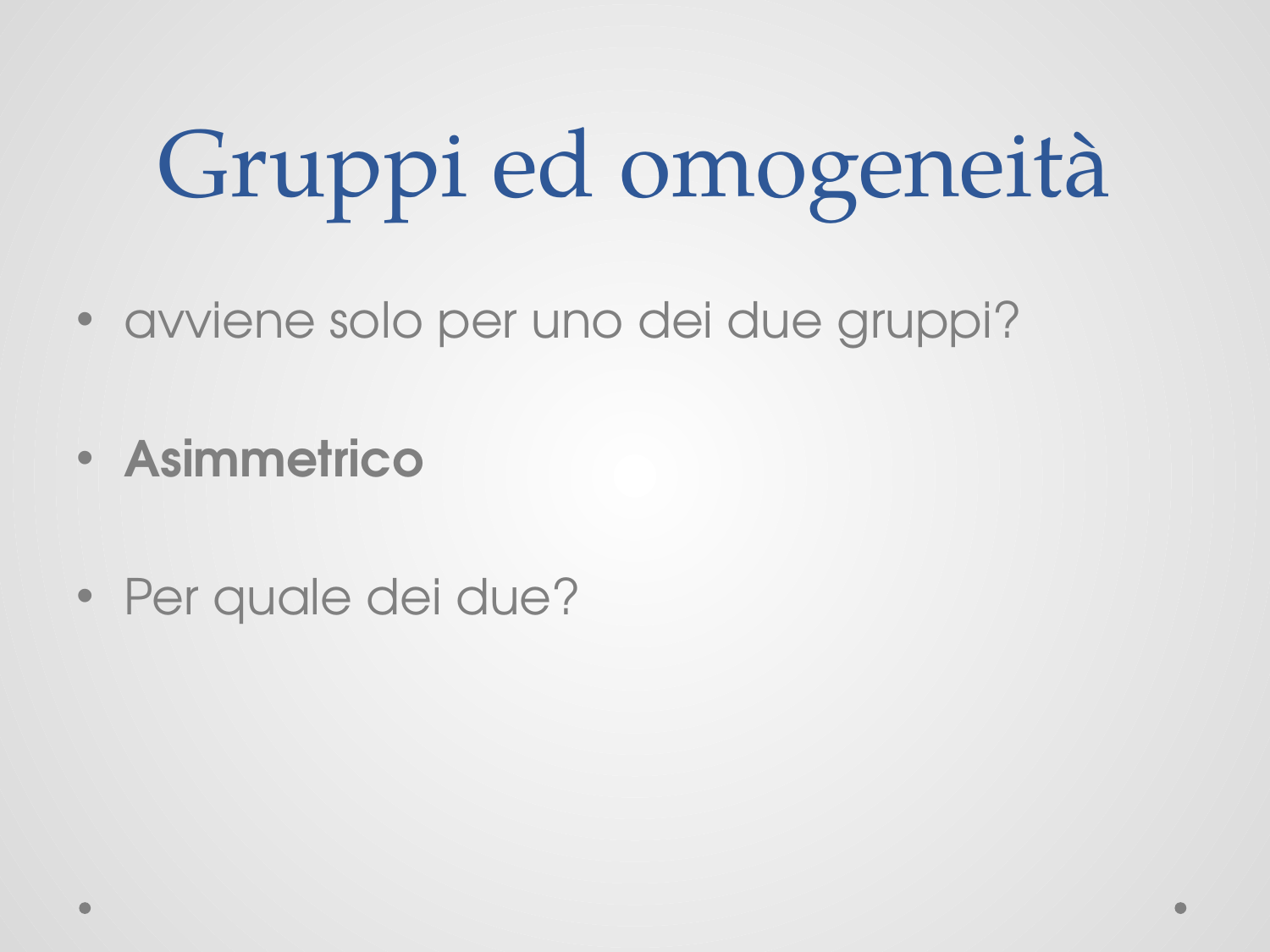

# Gruppi ed omogeneità

avviene solo per uno dei due gruppi?

Asimmetrico

Per quale dei due?